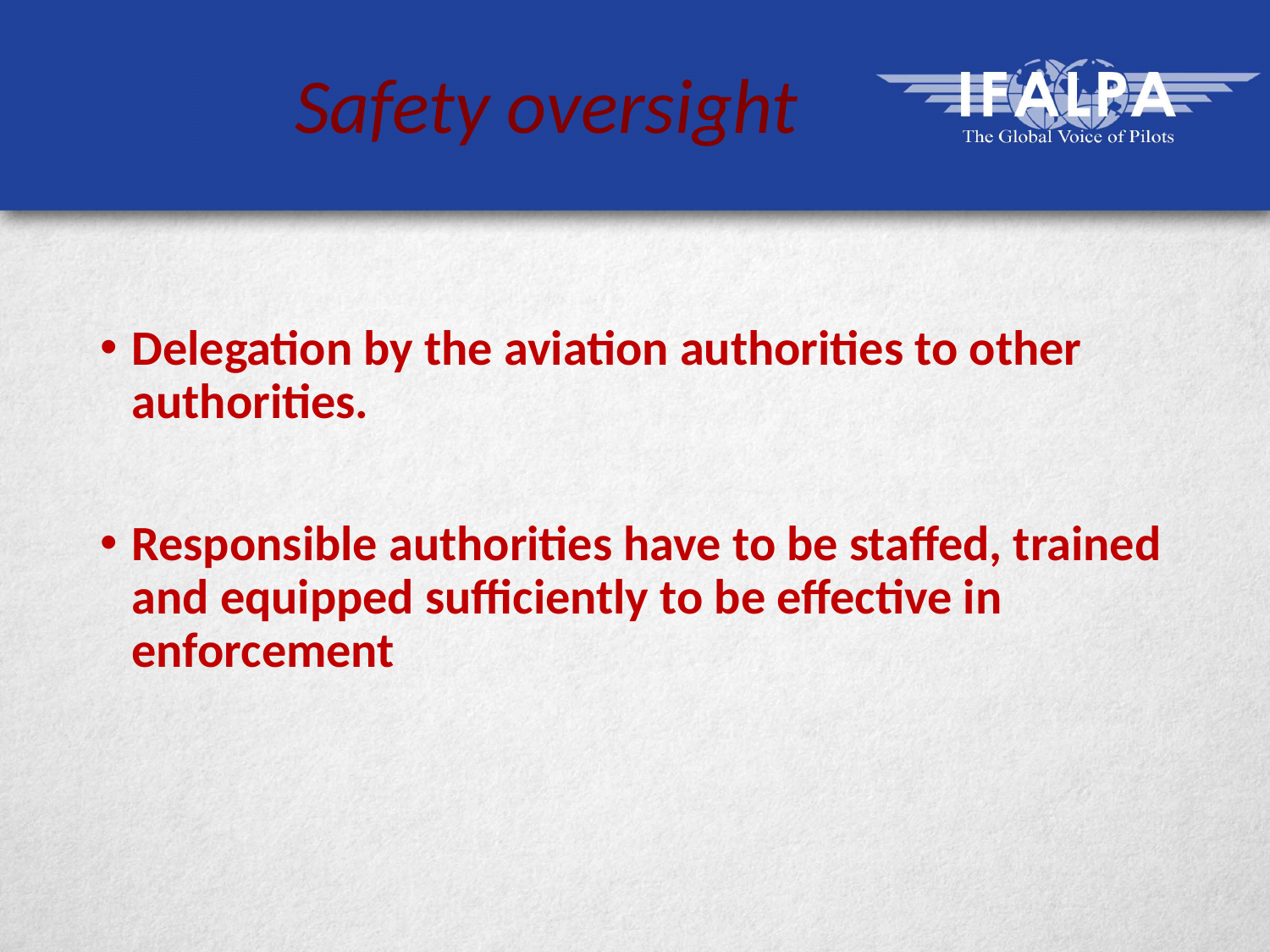

# Safety oversight
Delegation by the aviation authorities to other authorities.

Responsible authorities have to be staffed, trained and equipped sufficiently to be effective in enforcement